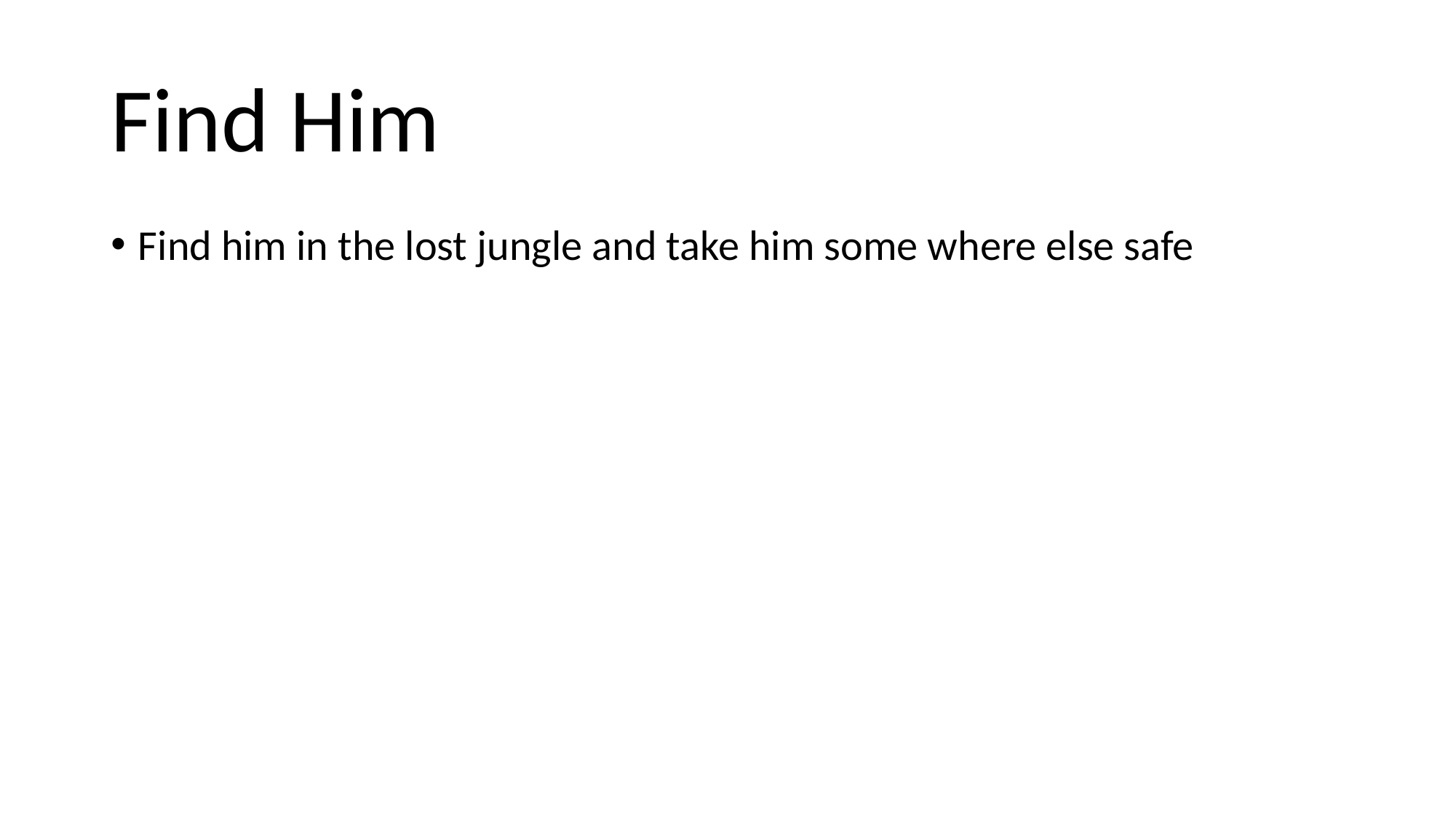

# Find Him
Find him in the lost jungle and take him some where else safe